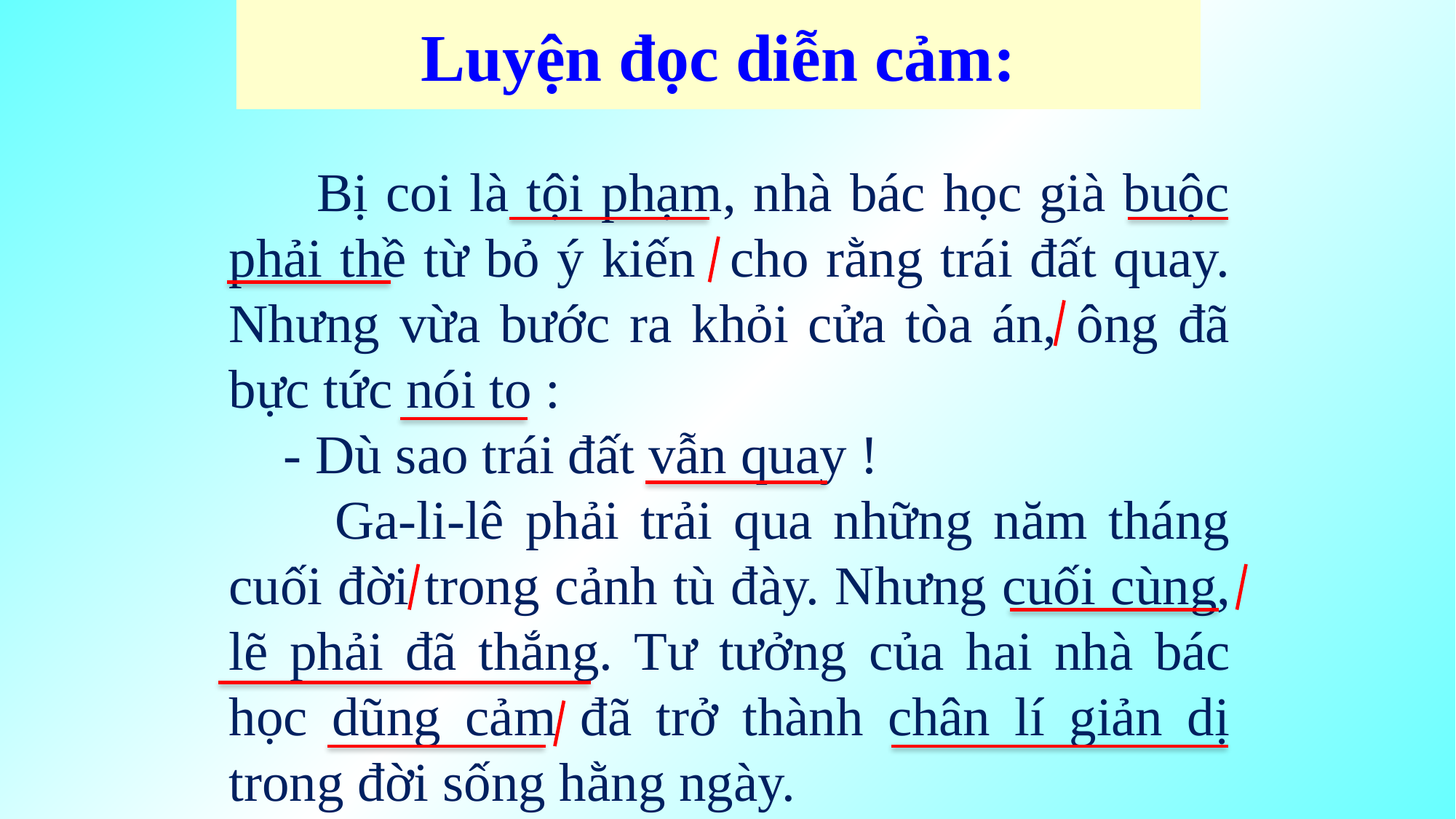

# Luyện đọc diễn cảm:

     Bị coi là tội phạm, nhà bác học già buộc phải thề từ bỏ ý kiến  cho rằng trái đất quay. Nhưng vừa bước ra khỏi cửa tòa án, ông đã bực tức nói to :
    - Dù sao trái đất vẫn quay !
     Ga-li-lê phải trải qua những năm tháng cuối đời trong cảnh tù đày. Nhưng cuối cùng, lẽ phải đã thắng. Tư tưởng của hai nhà bác học dũng cảm đã trở thành chân lí giản dị trong đời sống hằng ngày.